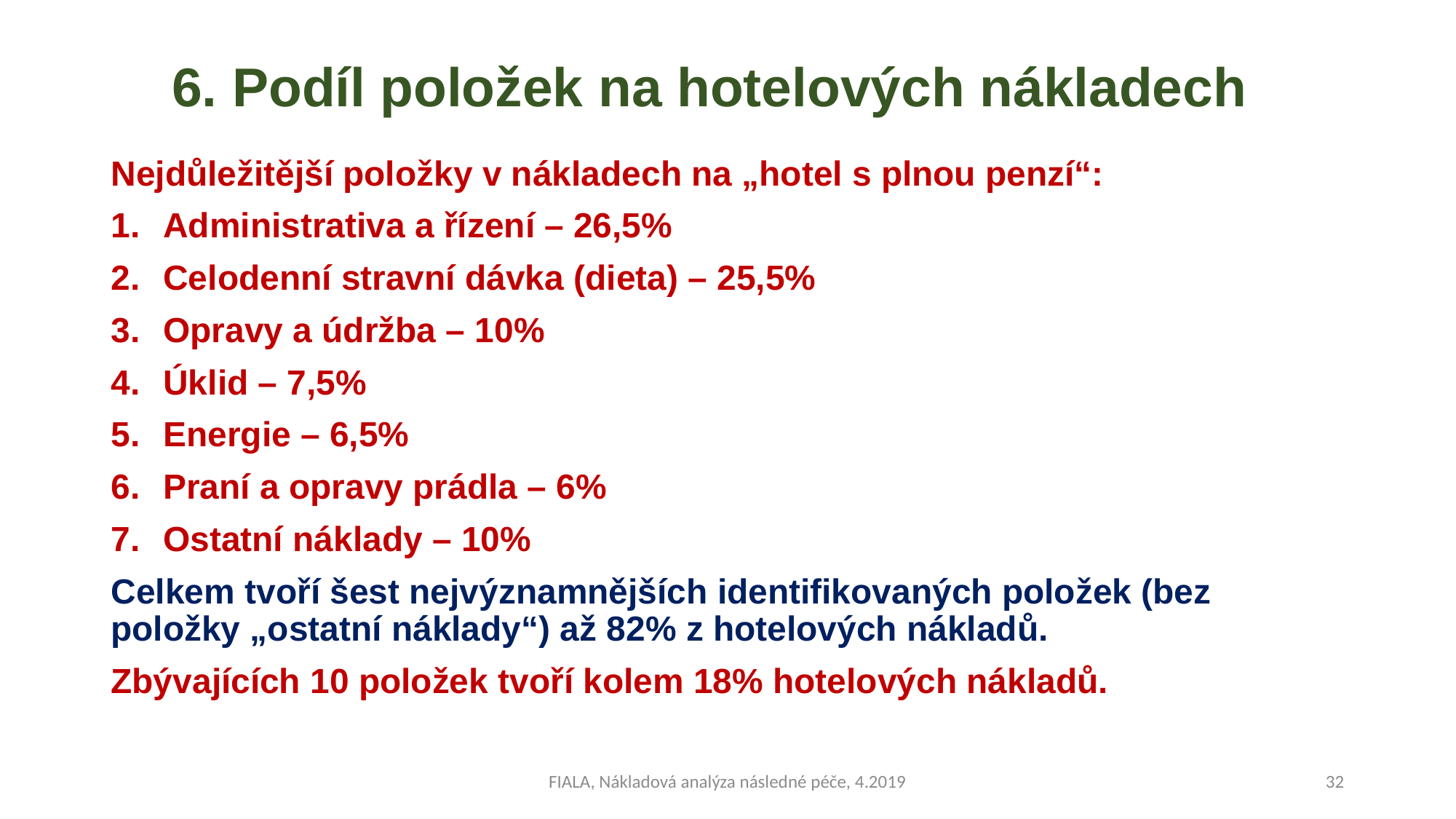

# 6. Podíl položek na hotelových nákladech
Nejdůležitější položky v nákladech na „hotel s plnou penzí“:
Administrativa a řízení – 26,5%
Celodenní stravní dávka (dieta) – 25,5%
Opravy a údržba – 10%
Úklid – 7,5%
Energie – 6,5%
Praní a opravy prádla – 6%
Ostatní náklady – 10%
Celkem tvoří šest nejvýznamnějších identifikovaných položek (bez položky „ostatní náklady“) až 82% z hotelových nákladů.
Zbývajících 10 položek tvoří kolem 18% hotelových nákladů.
FIALA, Nákladová analýza následné péče, 4.2019
32